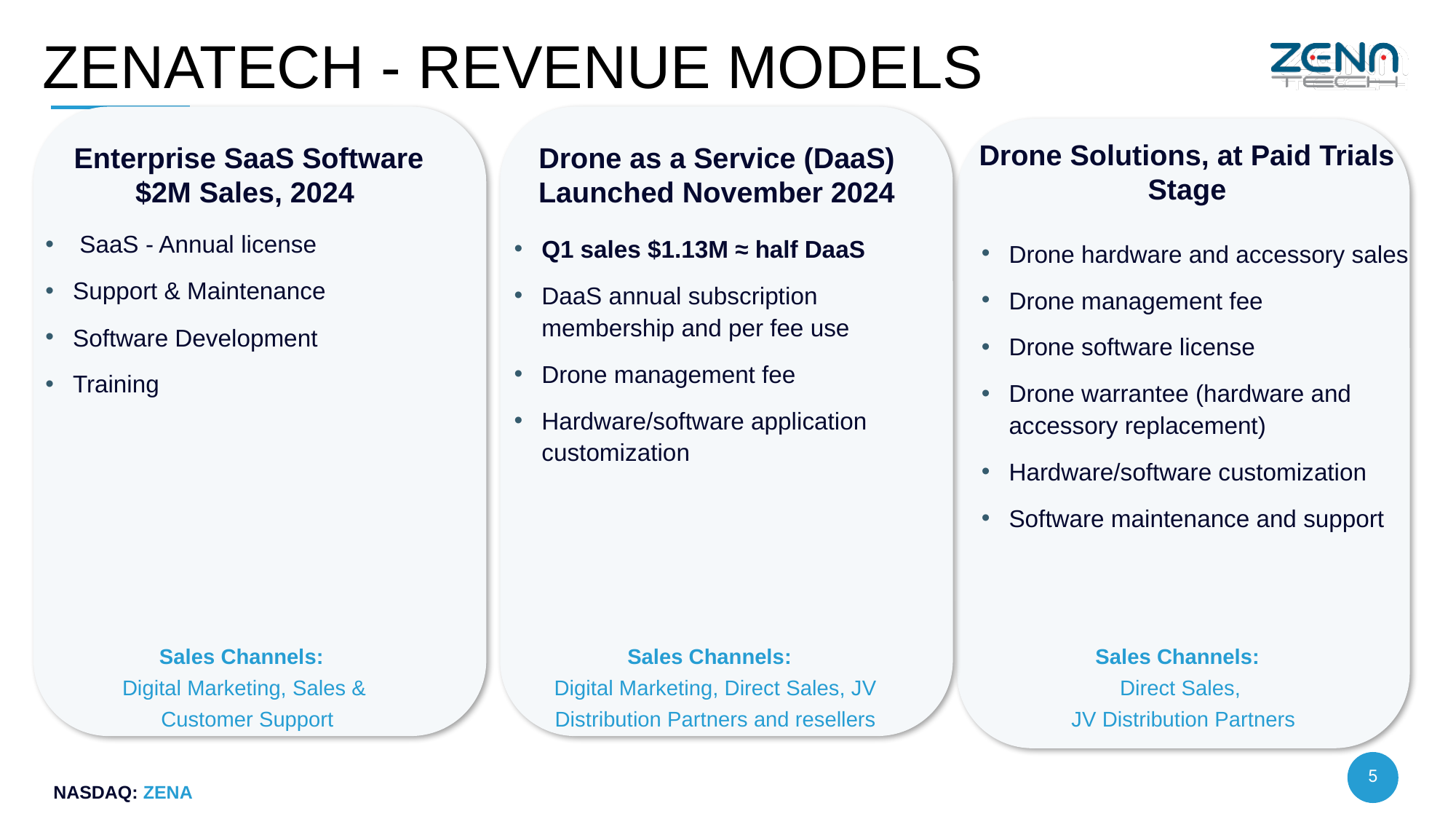

# ZENATECH - REVENUE MODELS

Drone Solutions, at Paid Trials Stage
Enterprise SaaS Software
$2M Sales, 2024
Drone as a Service (DaaS)
Launched November 2024
SaaS - Annual license
Support & Maintenance
Software Development
Training

Q1 sales $1.13M ≈ half DaaS
DaaS annual subscription membership and per fee use
Drone management fee
Hardware/software application customization
Drone hardware and accessory sales
Drone management fee
Drone software license
Drone warrantee (hardware and accessory replacement)
Hardware/software customization
Software maintenance and support
Sales Channels:
Digital Marketing, Sales &
Customer Support
Sales Channels:
Digital Marketing, Direct Sales, JV Distribution Partners and resellers
Sales Channels:
Direct Sales,
JV Distribution Partners
5